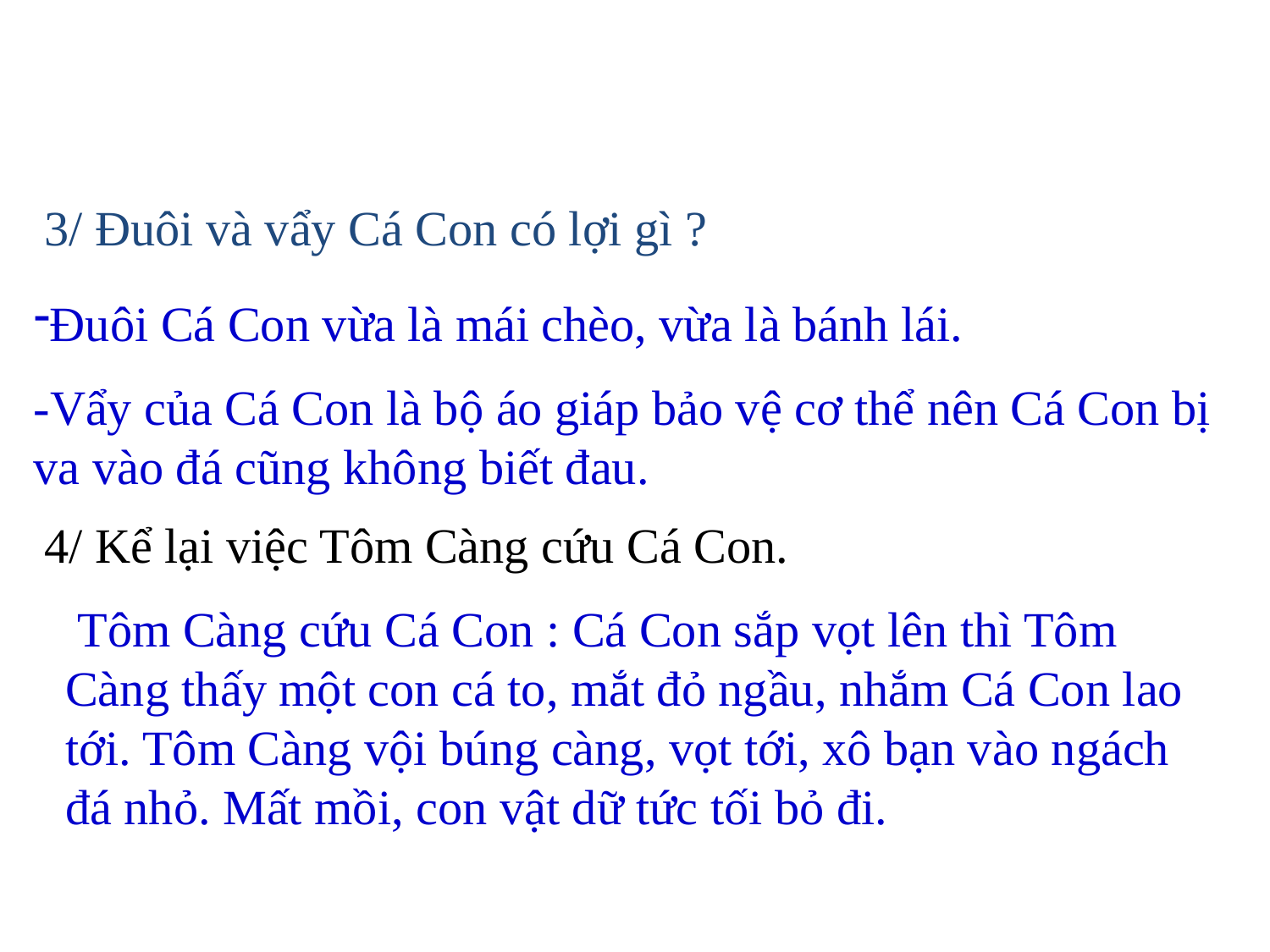

3/ Đuôi và vẩy Cá Con có lợi gì ?
Đuôi Cá Con vừa là mái chèo, vừa là bánh lái.
-Vẩy của Cá Con là bộ áo giáp bảo vệ cơ thể nên Cá Con bị va vào đá cũng không biết đau.
4/ Kể lại việc Tôm Càng cứu Cá Con.

 Tôm Càng cứu Cá Con : Cá Con sắp vọt lên thì Tôm Càng thấy một con cá to, mắt đỏ ngầu, nhắm Cá Con lao tới. Tôm Càng vội búng càng, vọt tới, xô bạn vào ngách đá nhỏ. Mất mồi, con vật dữ tức tối bỏ đi.